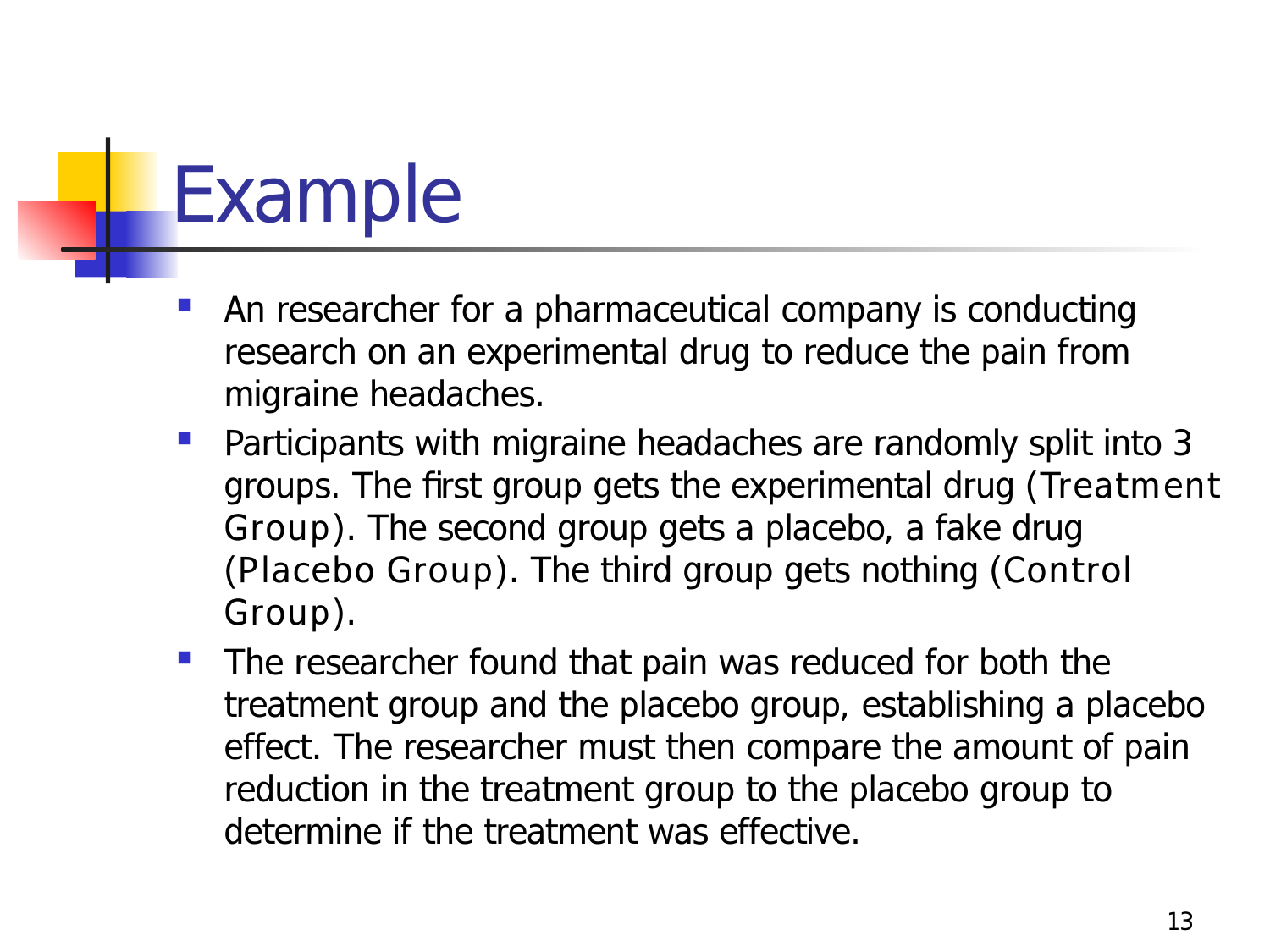

# Example
An researcher for a pharmaceutical company is conducting research on an experimental drug to reduce the pain from migraine headaches.
Participants with migraine headaches are randomly split into 3 groups. The first group gets the experimental drug (Treatment Group). The second group gets a placebo, a fake drug (Placebo Group). The third group gets nothing (Control Group).
The researcher found that pain was reduced for both the treatment group and the placebo group, establishing a placebo effect. The researcher must then compare the amount of pain reduction in the treatment group to the placebo group to determine if the treatment was effective.

13